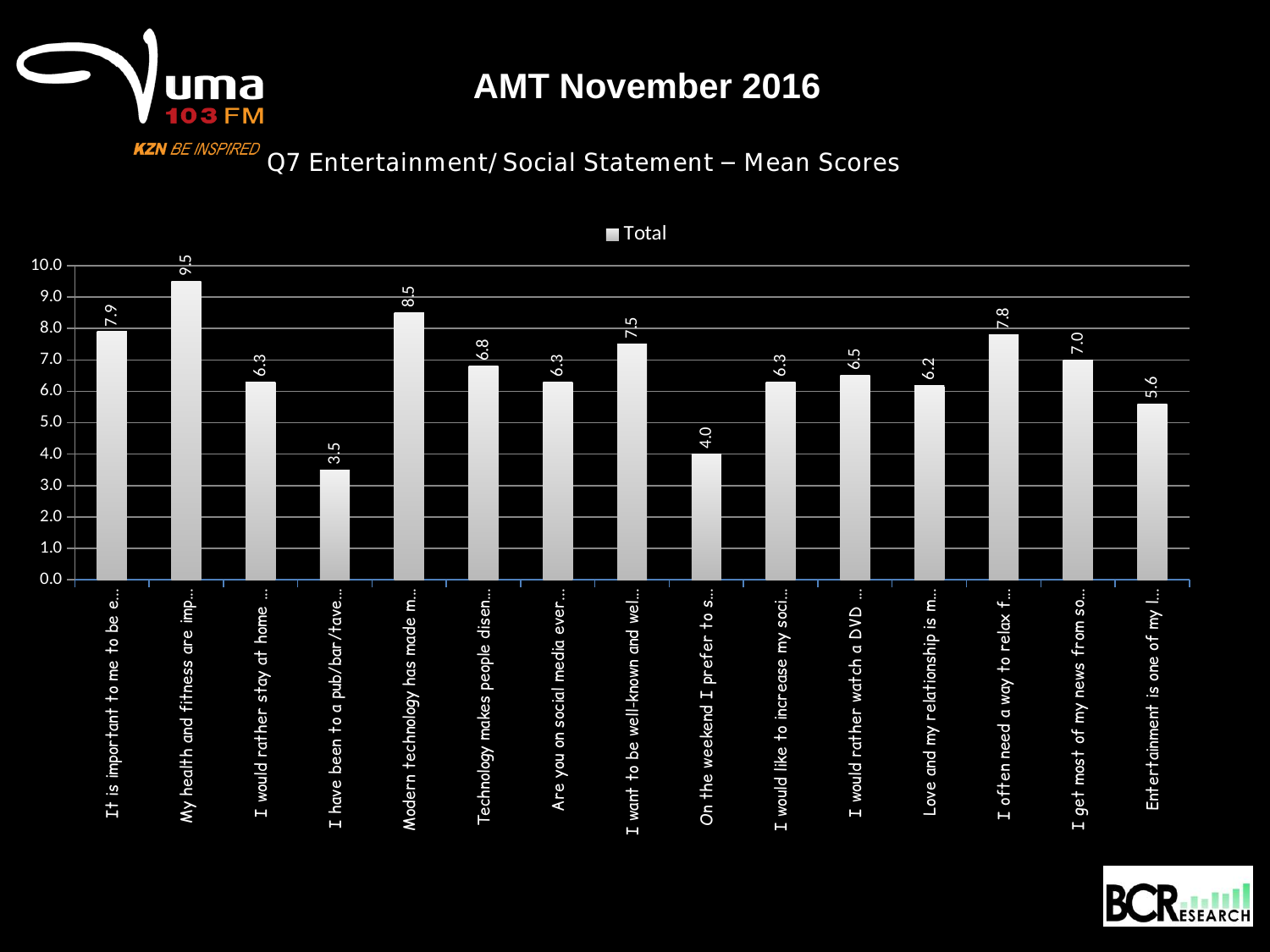

AMT November 2016
Q7 Entertainment/Social Statement – Mean Scores

### Chart

| Category | Total |
|---|---|
| It is important to me to be entertained on the weekend | 7.9 |
| My health and fitness are important to me | 9.5 |
| I would rather stay at home on the weekend | 6.3 |
| I have been to a pub/bar/tavern/shebeen in the last 14 days | 3.5 |
| Modern technology has made my life better | 8.5 |
| Technology makes people disengage with one another | 6.8 |
| Are you on social media everyday | 6.3 |
| I want to be well-known and well respected in my social circles | 7.5 |
| On the weekend I prefer to spend time with my friend rather than my family | 4.0 |
| I would like to increase my social circles | 6.3 |
| I would rather watch a DVD at home | 6.5 |
| Love and my relationship is more important than money to me | 6.2 |
| I often need a way to relax from the pressure of life | 7.8 |
| I get most of my news from social media or the internet | 7.0 |
| Entertainment is one of my largest expenses every month | 5.6 |